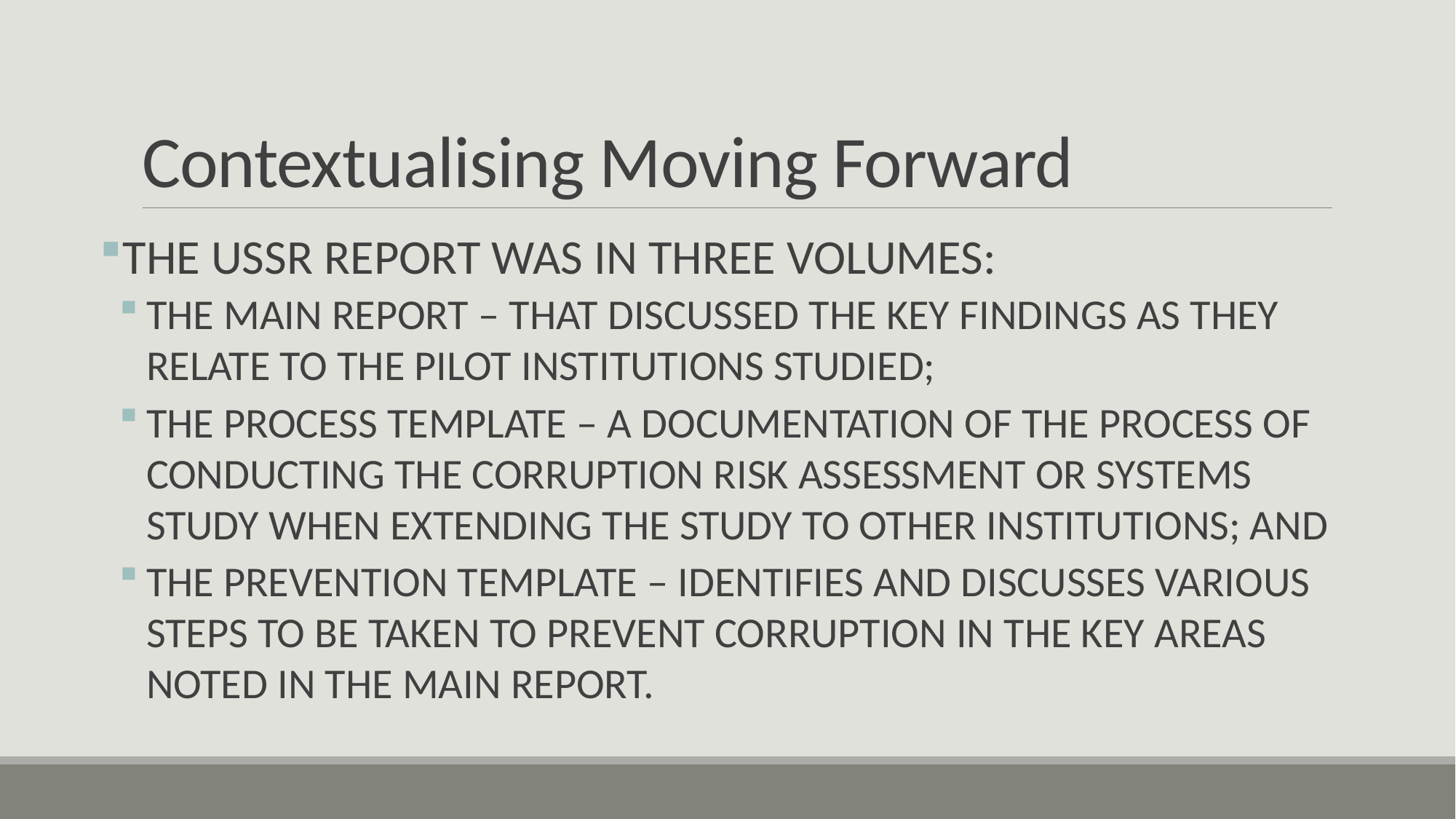

# Contextualising Moving Forward
THE USSR REPORT WAS IN THREE VOLUMES:
THE MAIN REPORT – THAT DISCUSSED THE KEY FINDINGS AS THEY RELATE TO THE PILOT INSTITUTIONS STUDIED;
THE PROCESS TEMPLATE – A DOCUMENTATION OF THE PROCESS OF CONDUCTING THE CORRUPTION RISK ASSESSMENT OR SYSTEMS STUDY WHEN EXTENDING THE STUDY TO OTHER INSTITUTIONS; AND
THE PREVENTION TEMPLATE – IDENTIFIES AND DISCUSSES VARIOUS STEPS TO BE TAKEN TO PREVENT CORRUPTION IN THE KEY AREAS NOTED IN THE MAIN REPORT.